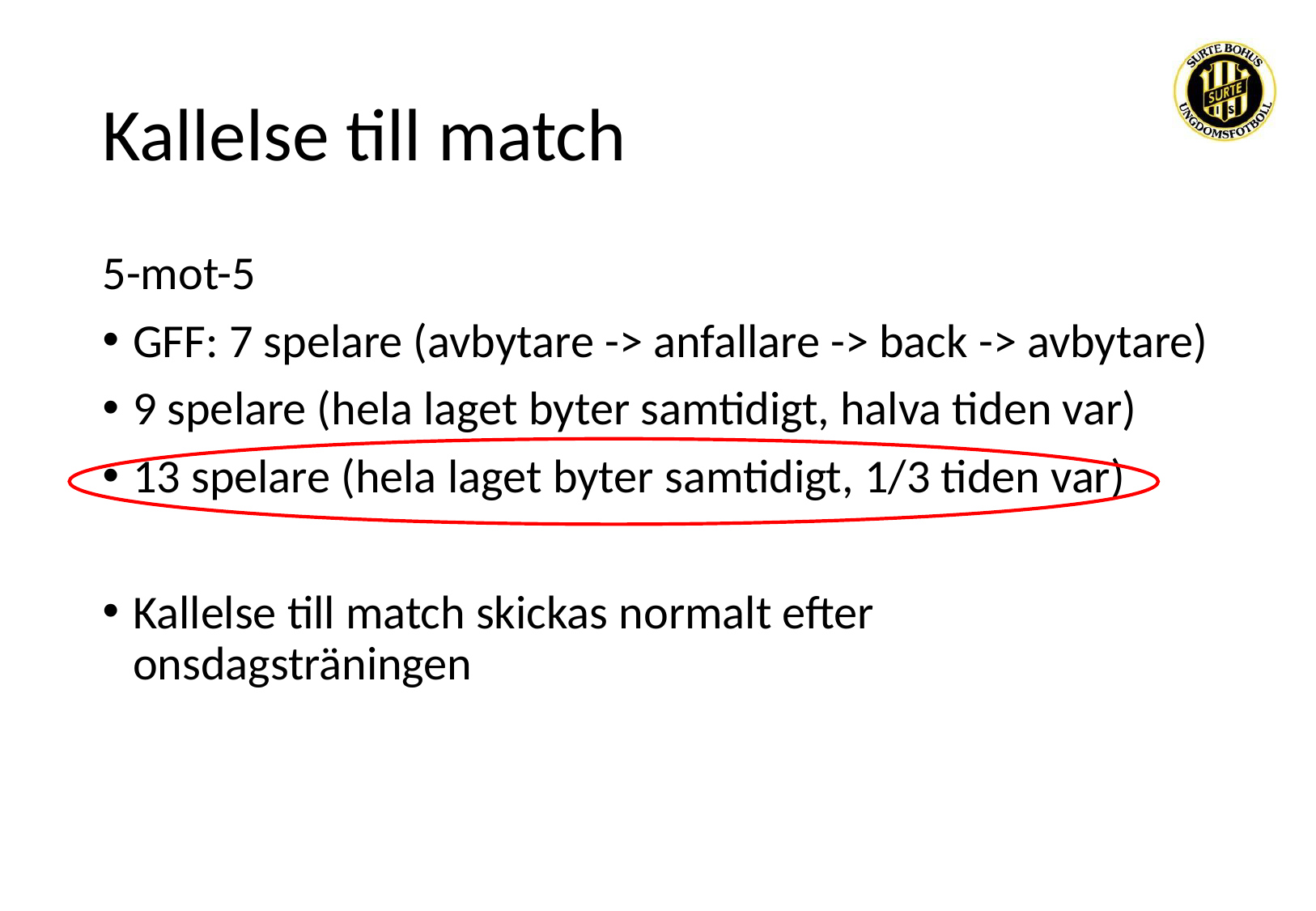

# Kallelse till match
5-mot-5
GFF: 7 spelare (avbytare -> anfallare -> back -> avbytare)
9 spelare (hela laget byter samtidigt, halva tiden var)
13 spelare (hela laget byter samtidigt, 1/3 tiden var)

Kallelse till match skickas normalt efter onsdagsträningen